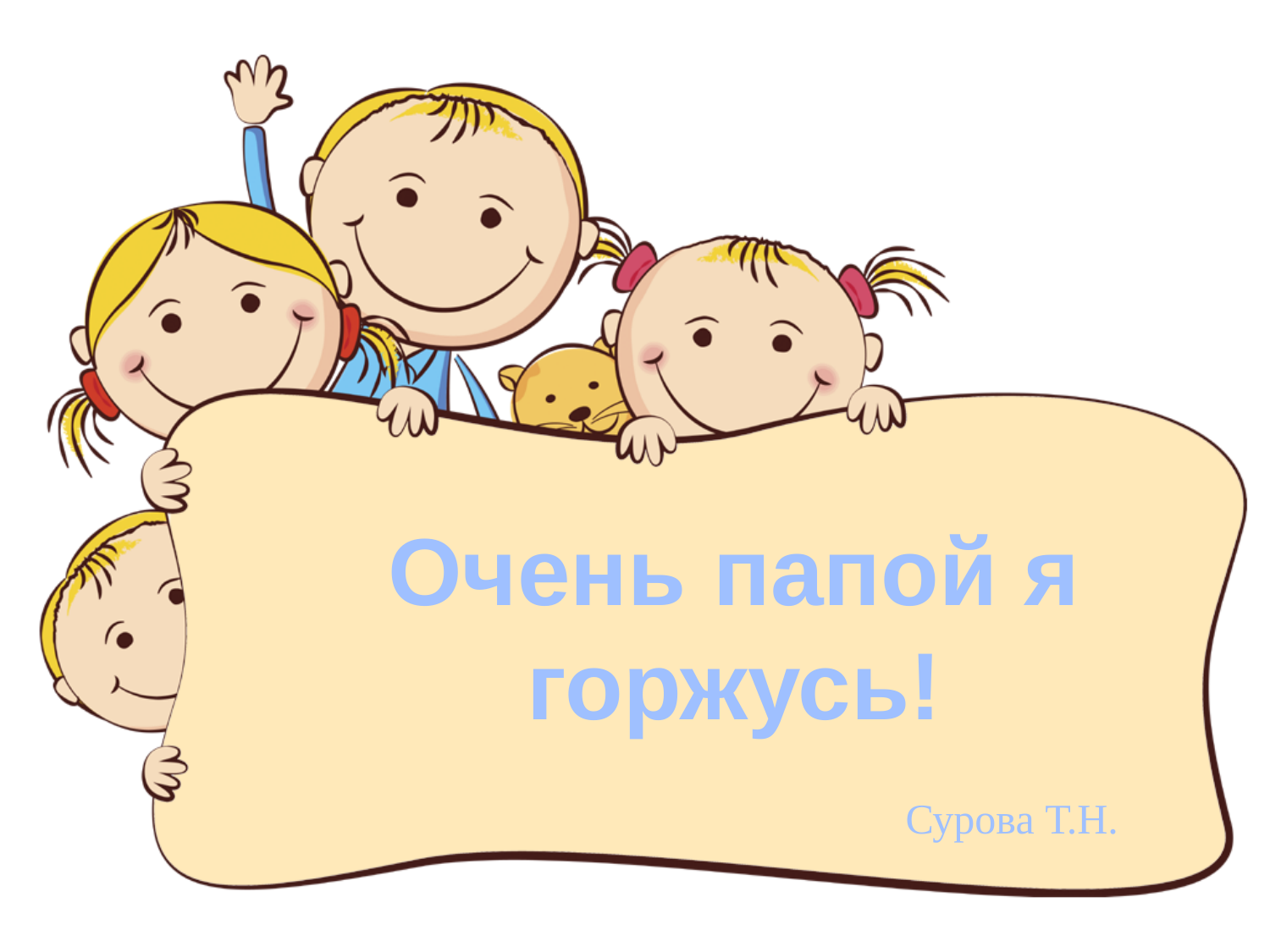

# Очень папой я горжусь! Сурова Т.Н.